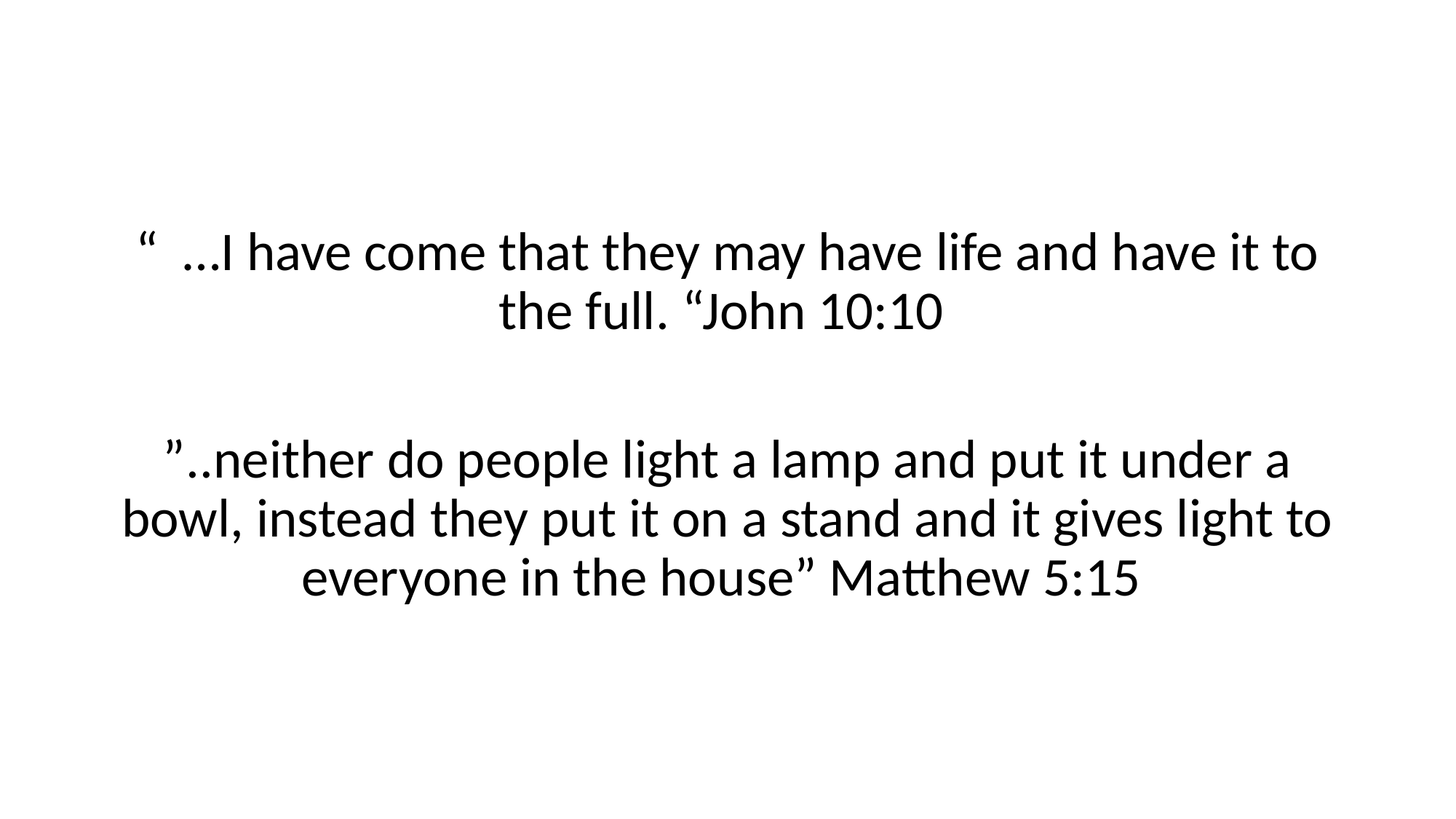

“  …I have come that they may have life and have it to the full. “John 10:10

”..neither do people light a lamp and put it under a bowl, instead they put it on a stand and it gives light to everyone in the house” Matthew 5:15